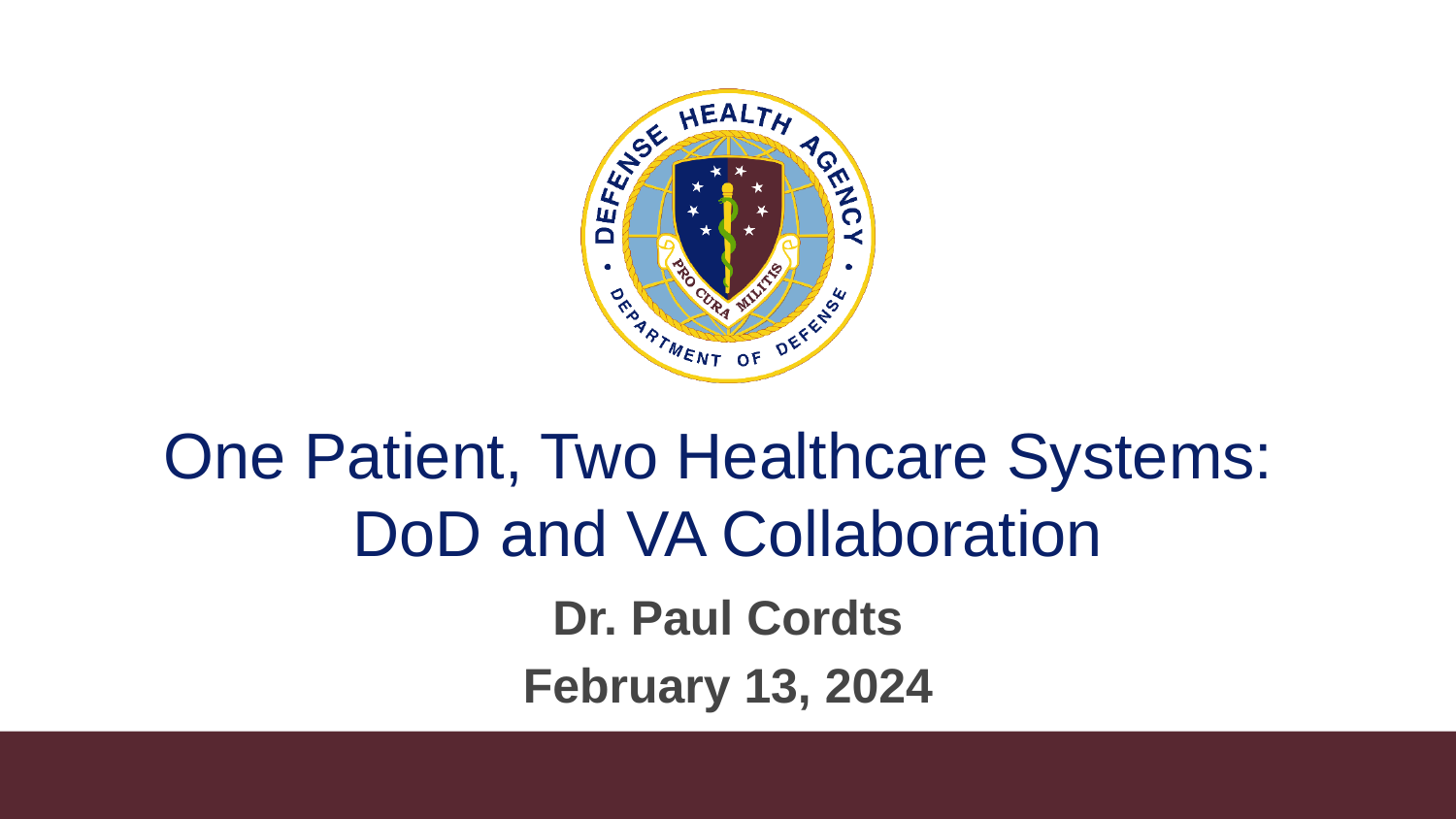

# One Patient, Two Healthcare Systems: DoD and VA Collaboration
Dr. Paul Cordts
February 13, 2024